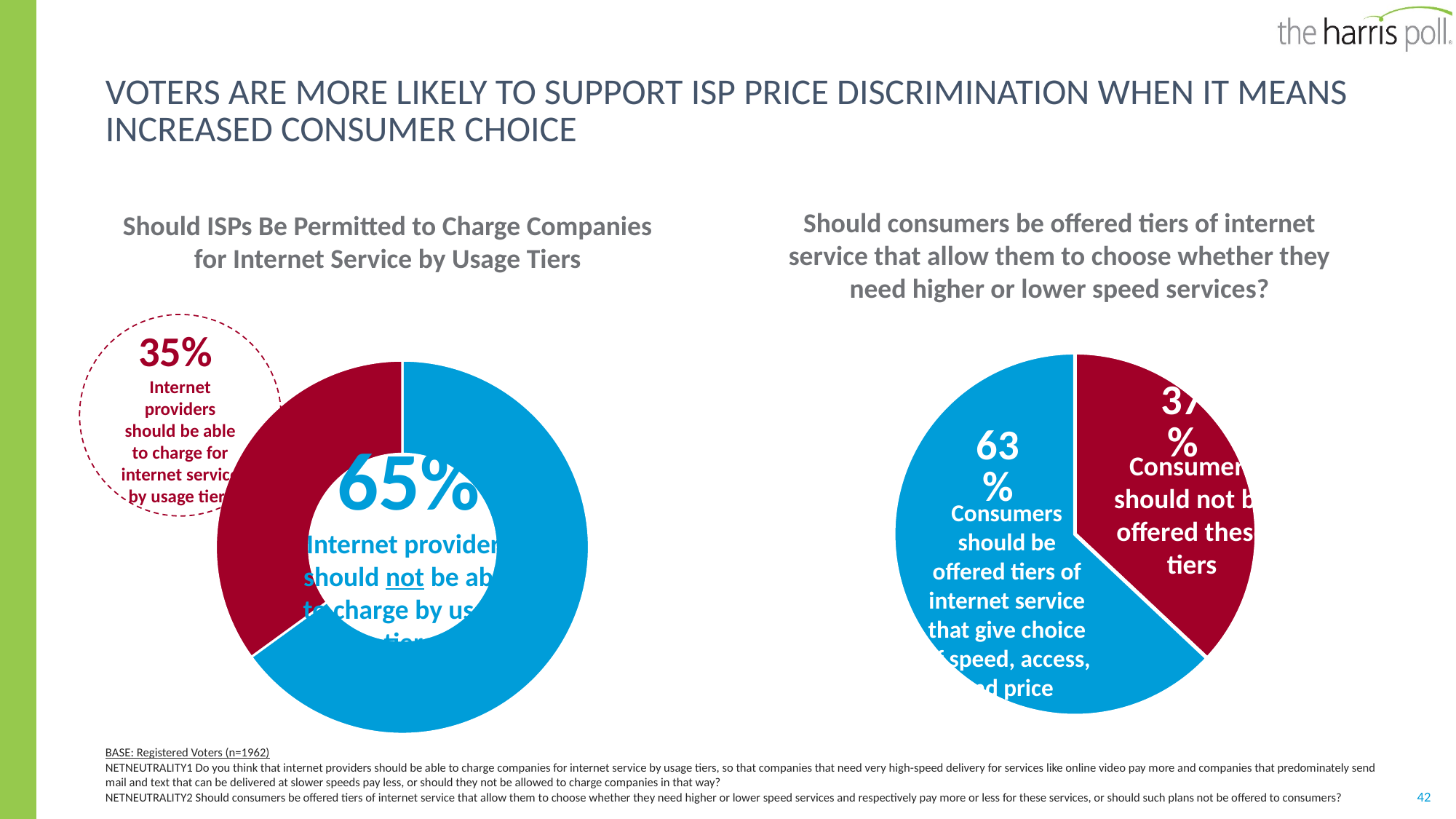

# Voters are more likely to support isp price discrimination when it means increased consumer choice
Should consumers be offered tiers of internet service that allow them to choose whether they need higher or lower speed services?
Should ISPs Be Permitted to Charge Companies for Internet Service by Usage Tiers

### Chart

| Category | embassy |
|---|---|
|  | 0.37 |
|  | 0.63 |
Consumers should not be offered these tiers
Consumers should be offered tiers of internet service that give choice of speed, access, and price
35%
Internet providers should be able to charge for internet service by usage tiers

### Chart

| Category | Column1 |
|---|---|
| Yes | 0.65 |
| No | 0.35 |
65%
Internet providers should not be able to charge by usage tiers
BASE: Registered Voters (n=1962)
NETNEUTRALITY1 Do you think that internet providers should be able to charge companies for internet service by usage tiers, so that companies that need very high-speed delivery for services like online video pay more and companies that predominately send mail and text that can be delivered at slower speeds pay less, or should they not be allowed to charge companies in that way?
NETNEUTRALITY2 Should consumers be offered tiers of internet service that allow them to choose whether they need higher or lower speed services and respectively pay more or less for these services, or should such plans not be offered to consumers?